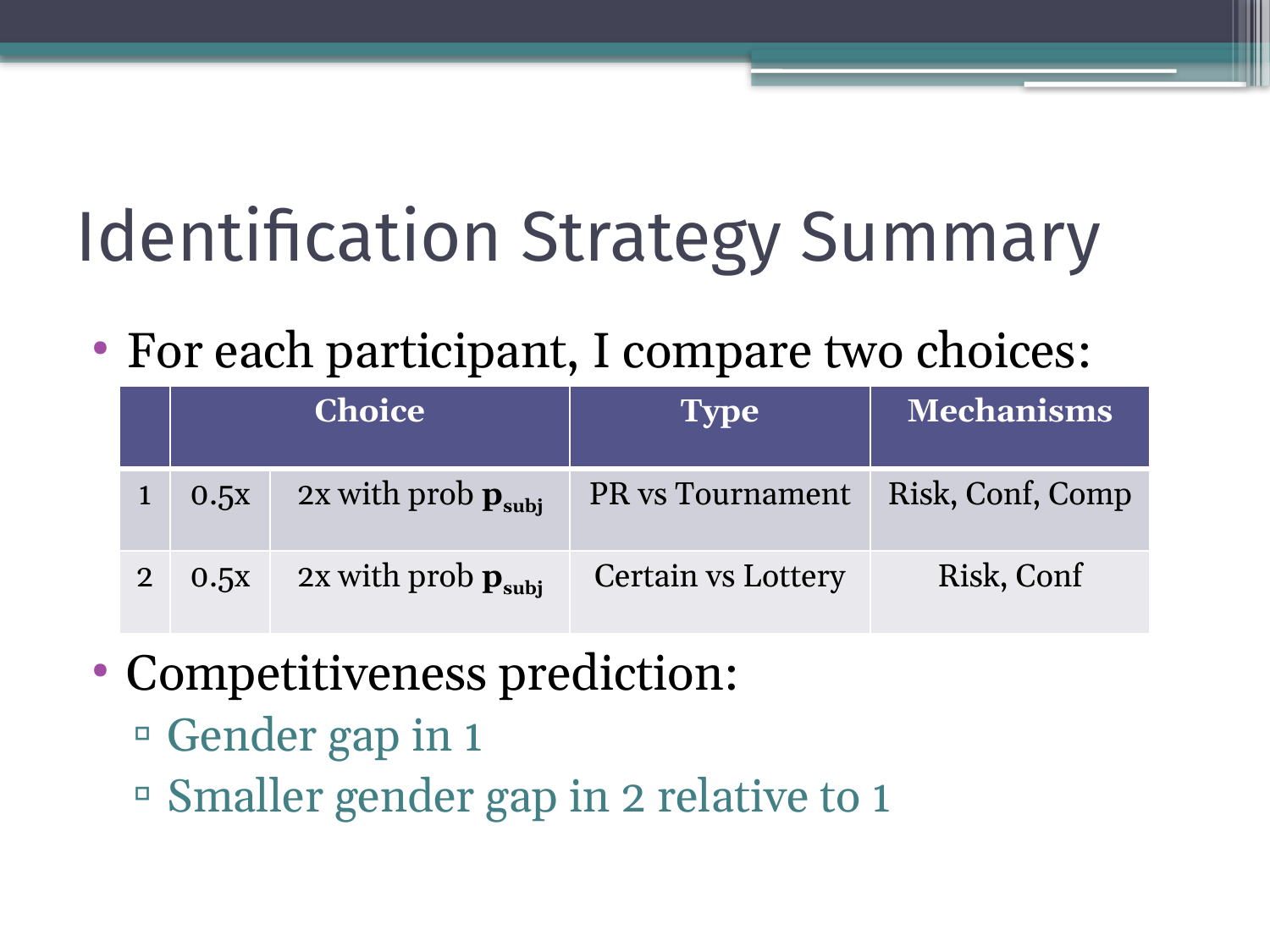

# Identification Strategy Summary

For each participant, I compare two choices:

Competitiveness prediction:
Gender gap in 1
Smaller gender gap in 2 relative to 1

|  | Choice |  | Type | Mechanisms |
| --- | --- | --- | --- | --- |
| 1 | 0.5x | 2x with prob psubj | PR vs Tournament | Risk, Conf, Comp |
| 2 | 0.5x | 2x with prob psubj | Certain vs Lottery | Risk, Conf |